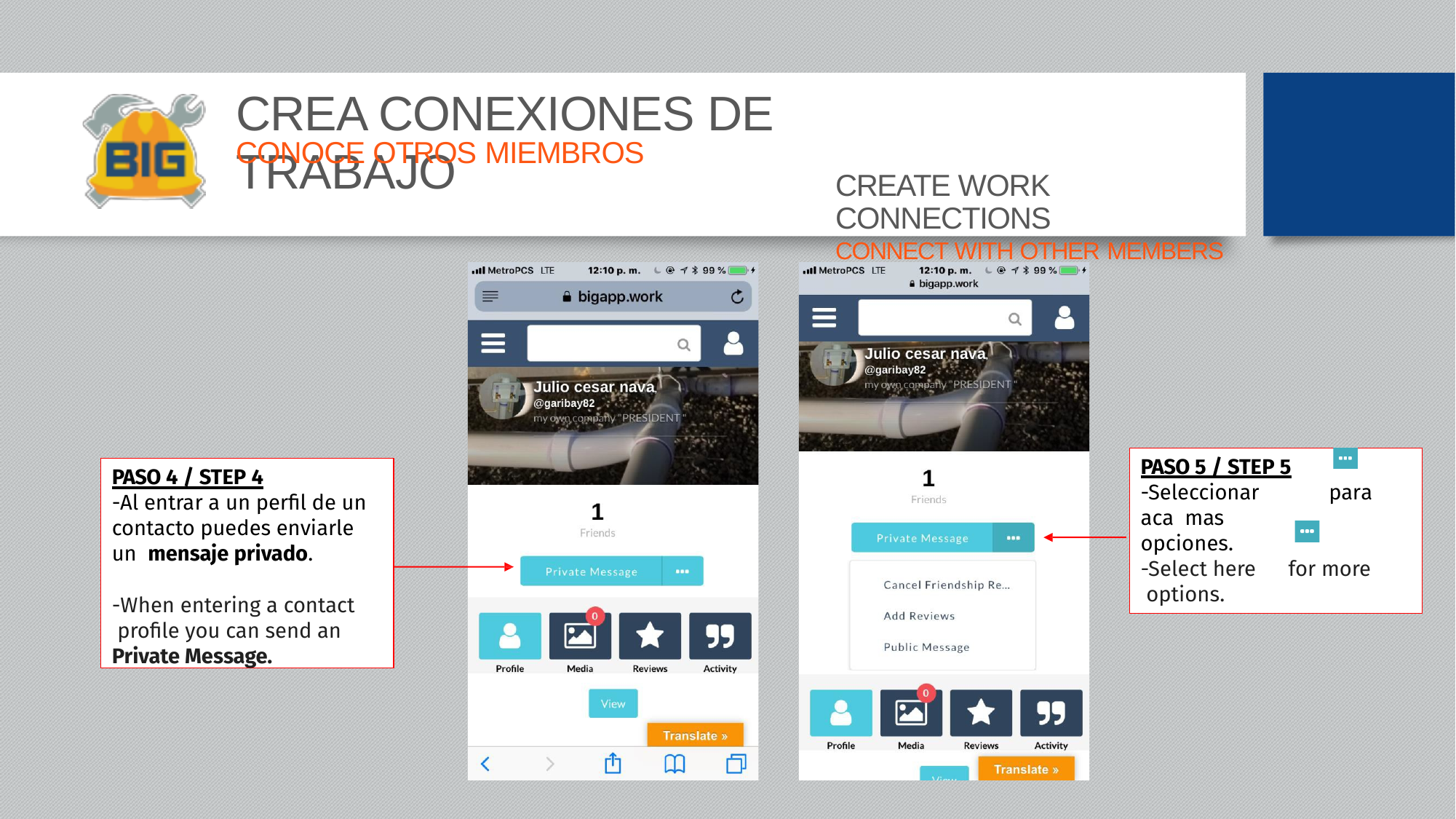

# CREA CONEXIONES DE TRABAJO

CONOCE OTROS MIEMBROS
CREATE WORK CONNECTIONS
CONNECT WITH OTHER MEMBERS

PASO 5 / STEP 5
-Seleccionar aca  mas opciones.
PASO 4 / STEP 4
-Al entrar a un perfil de un  contacto puedes enviarle un  mensaje privado.

-When entering a contact  profile you can send an  Private Message.
para

-Select here	for more  options.